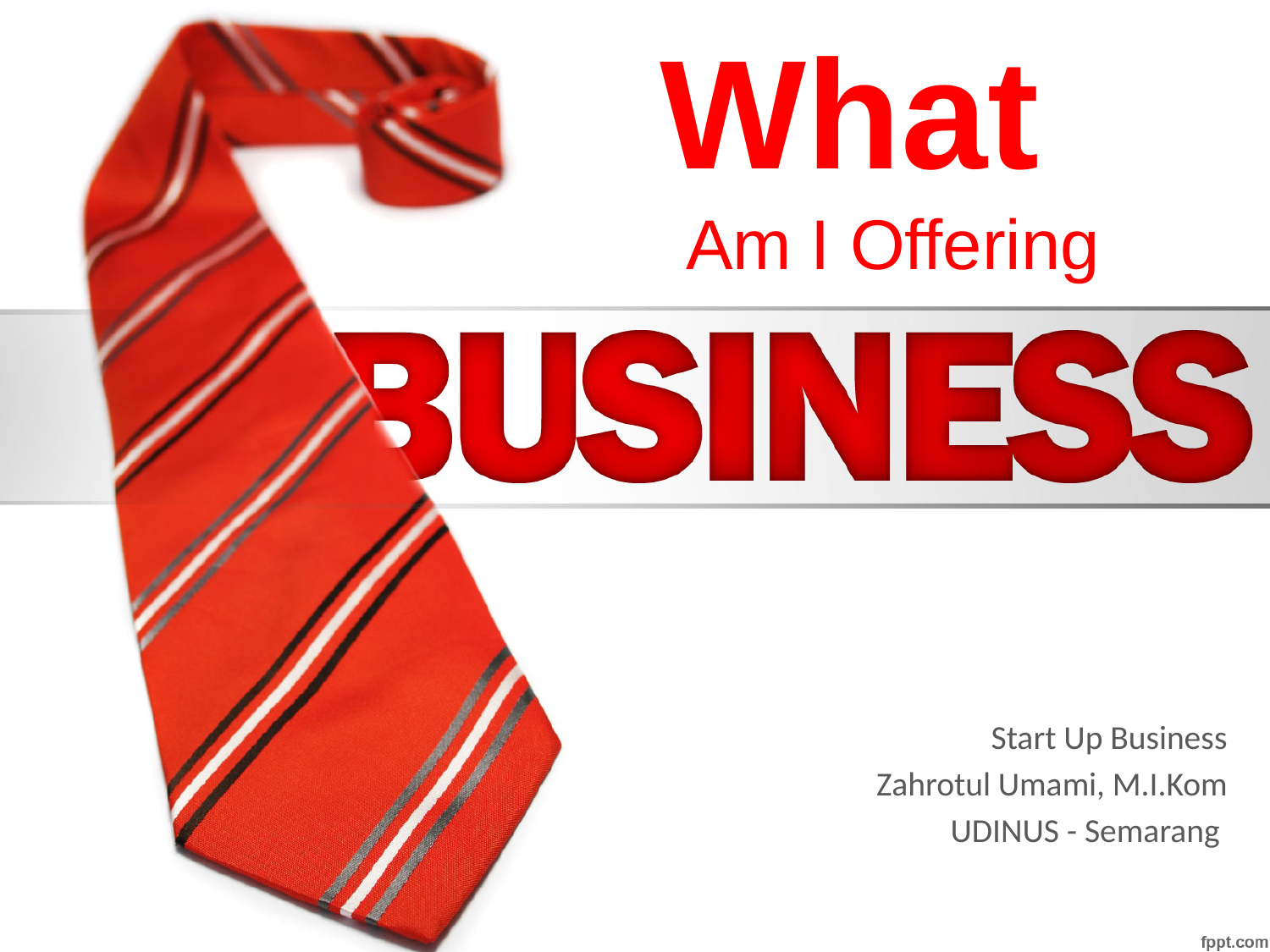

# What Am I Offering
Start Up Business
Zahrotul Umami, M.I.Kom
UDINUS - Semarang